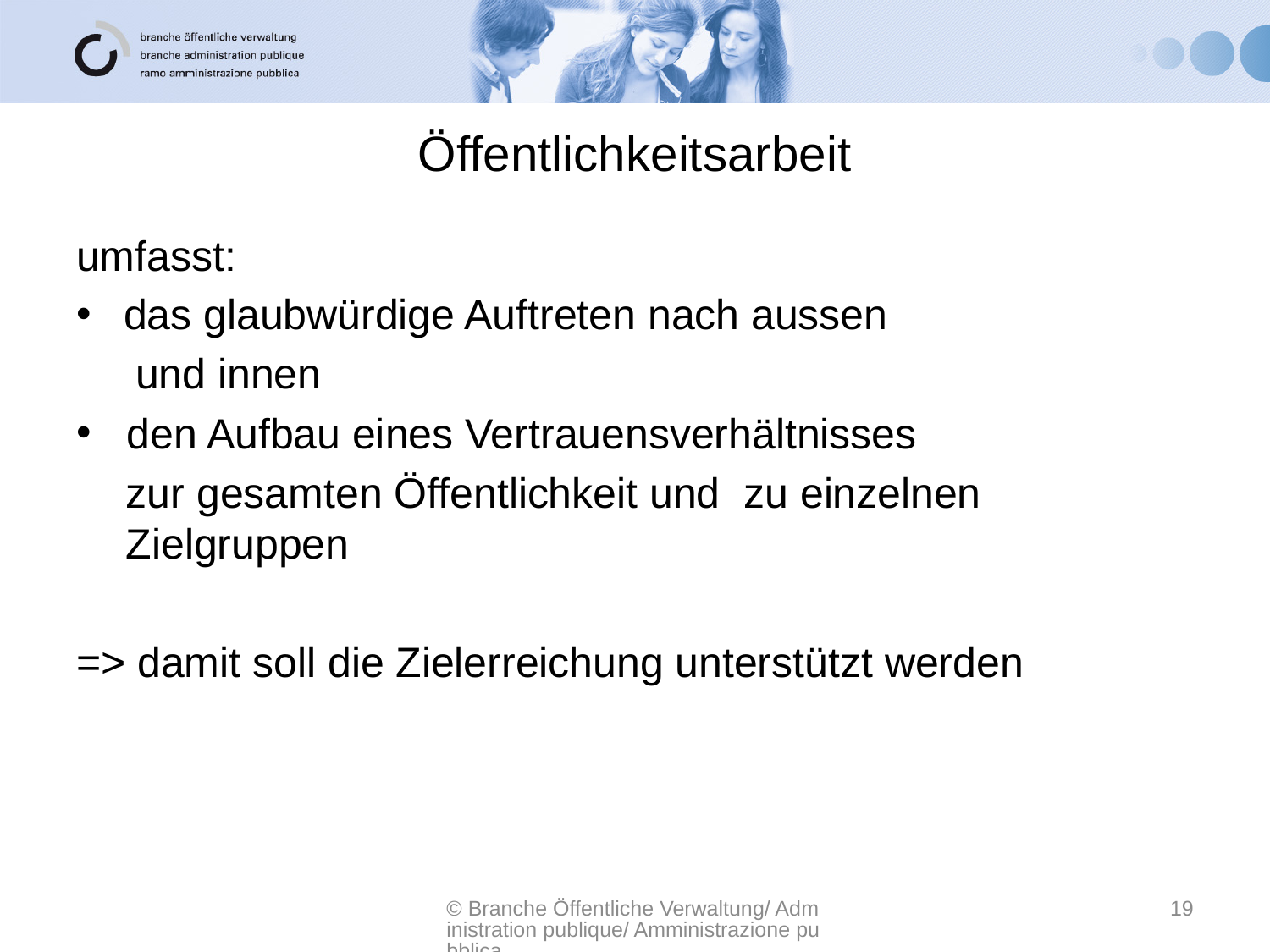

# Öffentlichkeitsarbeit
umfasst:
das glaubwürdige Auftreten nach aussen
	 und innen
	den Aufbau eines Vertrauensverhältnisses
	zur gesamten Öffentlichkeit und  zu einzelnen Zielgruppen

=> damit soll die Zielerreichung unterstützt werden

© Branche Öffentliche Verwaltung/ Administration publique/ Amministrazione pubblica
19